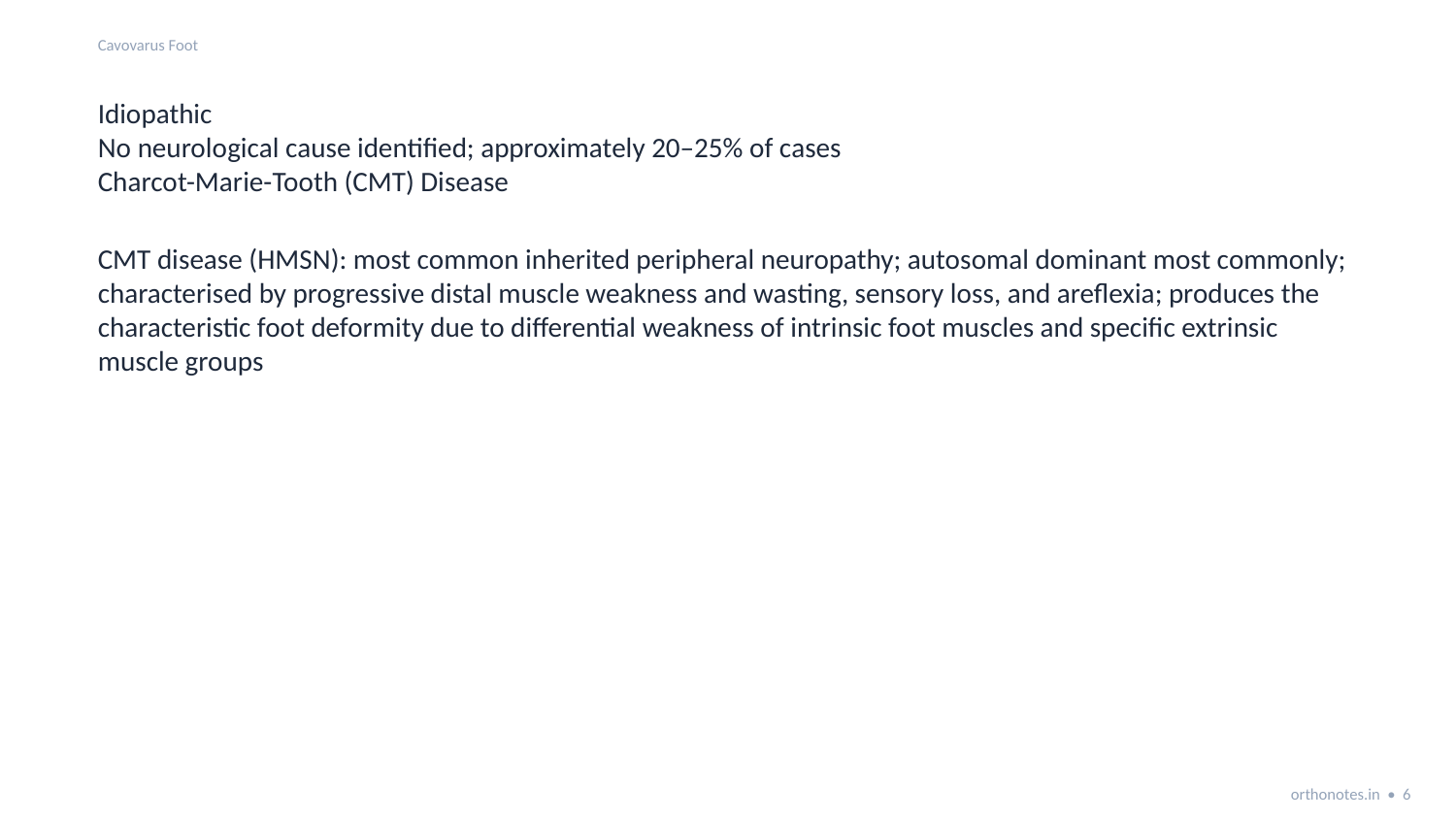

Cavovarus Foot
Idiopathic
No neurological cause identified; approximately 20–25% of cases
Charcot-Marie-Tooth (CMT) Disease
CMT disease (HMSN): most common inherited peripheral neuropathy; autosomal dominant most commonly; characterised by progressive distal muscle weakness and wasting, sensory loss, and areflexia; produces the characteristic foot deformity due to differential weakness of intrinsic foot muscles and specific extrinsic muscle groups
orthonotes.in  •  6